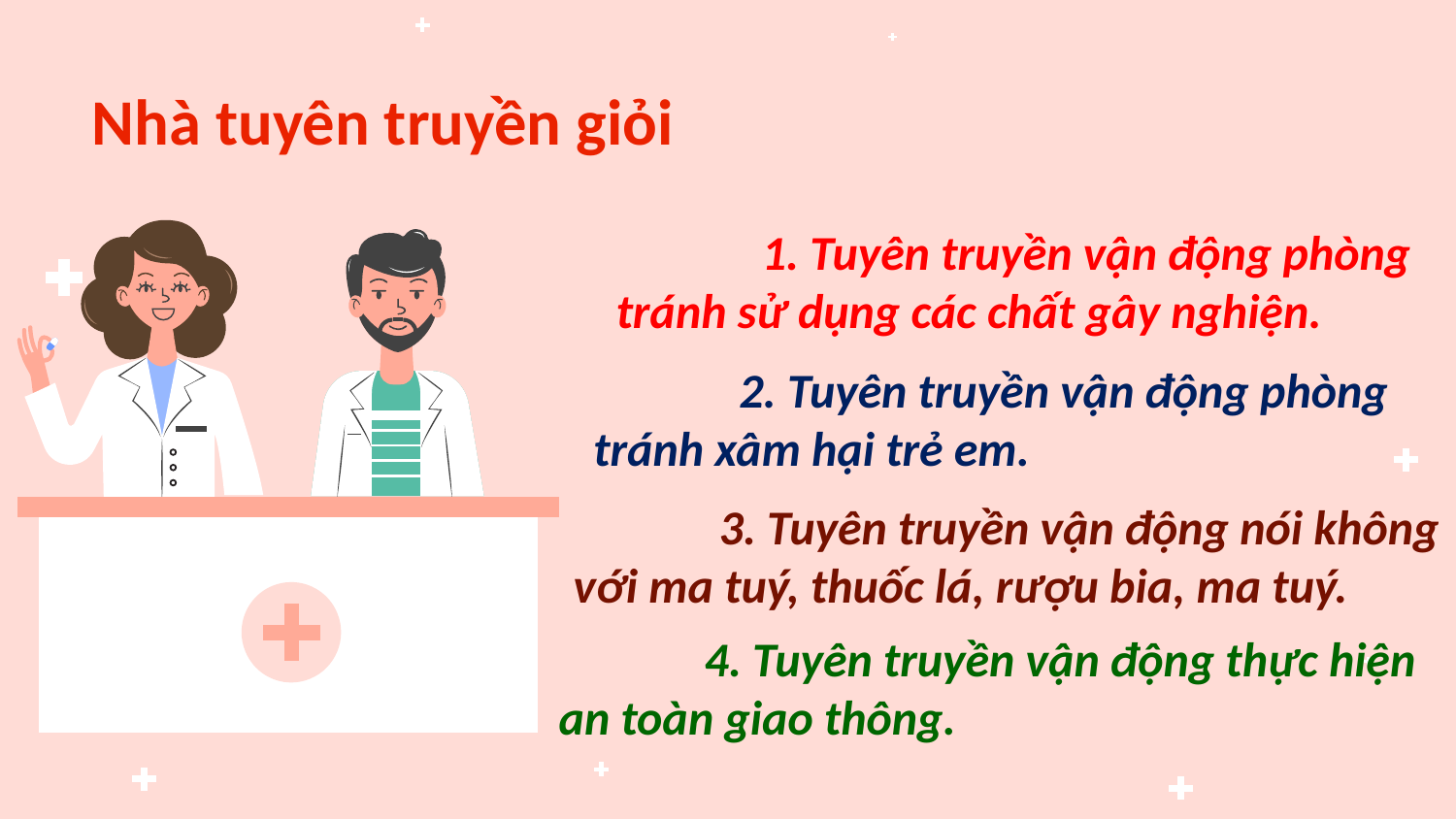

Nhà tuyên truyền giỏi
	1. Tuyên truyền vận động phòng tránh sử dụng các chất gây nghiện.

	2. Tuyên truyền vận động phòng tránh xâm hại trẻ em.
	3. Tuyên truyền vận động nói không với ma tuý, thuốc lá, rượu bia, ma tuý.

	4. Tuyên truyền vận động thực hiện an toàn giao thông.